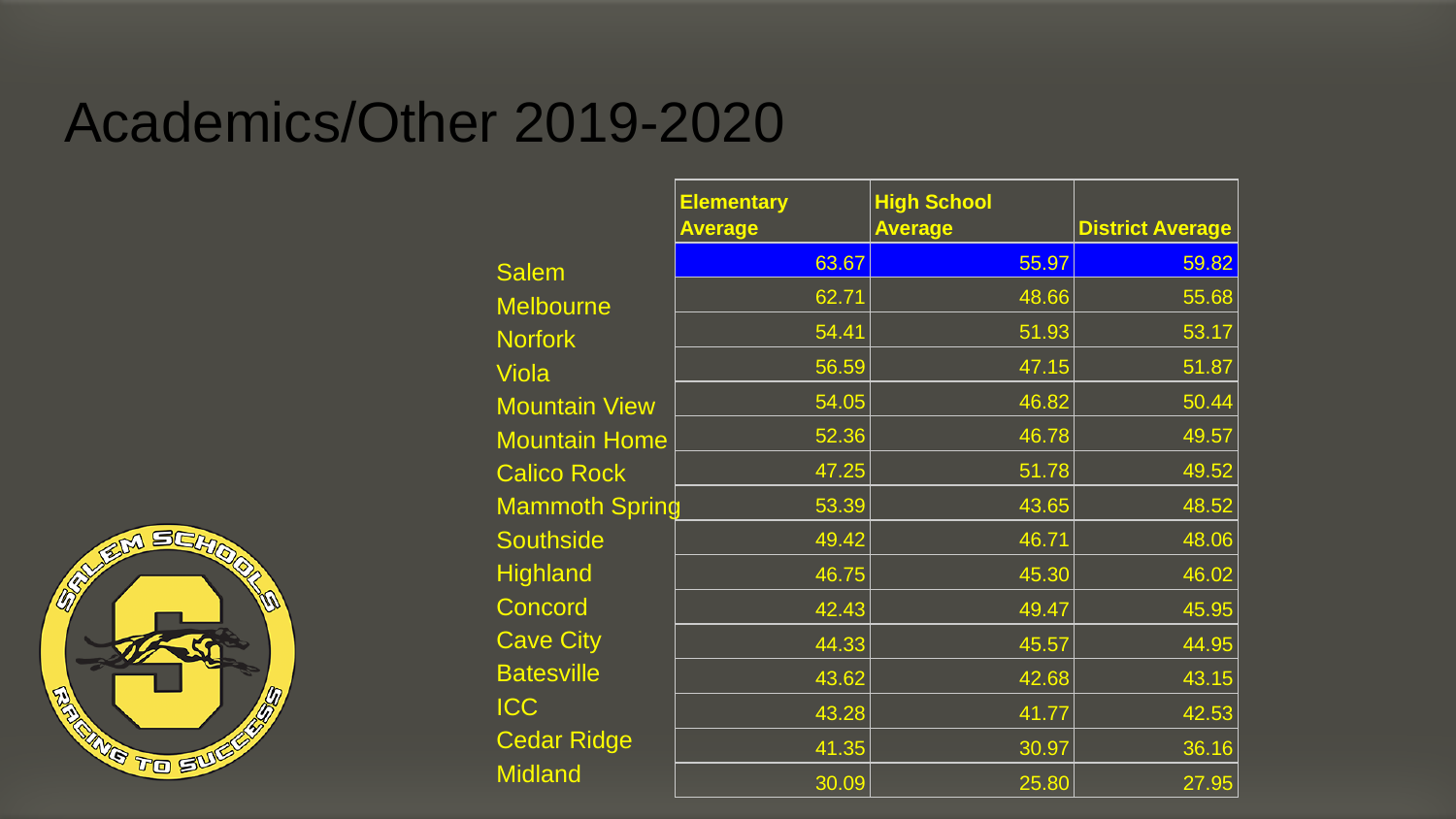

# Academics/Other 2019-2020

| Elementary Average | High School Average | District Average |
| --- | --- | --- |
| 63.67 | 55.97 | 59.82 |
| 62.71 | 48.66 | 55.68 |
| 54.41 | 51.93 | 53.17 |
| 56.59 | 47.15 | 51.87 |
| 54.05 | 46.82 | 50.44 |
| 52.36 | 46.78 | 49.57 |
| 47.25 | 51.78 | 49.52 |
| 53.39 | 43.65 | 48.52 |
| 49.42 | 46.71 | 48.06 |
| 46.75 | 45.30 | 46.02 |
| 42.43 | 49.47 | 45.95 |
| 44.33 | 45.57 | 44.95 |
| 43.62 | 42.68 | 43.15 |
| 43.28 | 41.77 | 42.53 |
| 41.35 | 30.97 | 36.16 |
| 30.09 | 25.80 | 27.95 |

Salem
Melbourne
Norfork
Viola
Mountain View
Mountain Home
Calico Rock
Mammoth Spring
Southside
Highland
Concord
Cave City
Batesville
ICC
Cedar Ridge
Midland